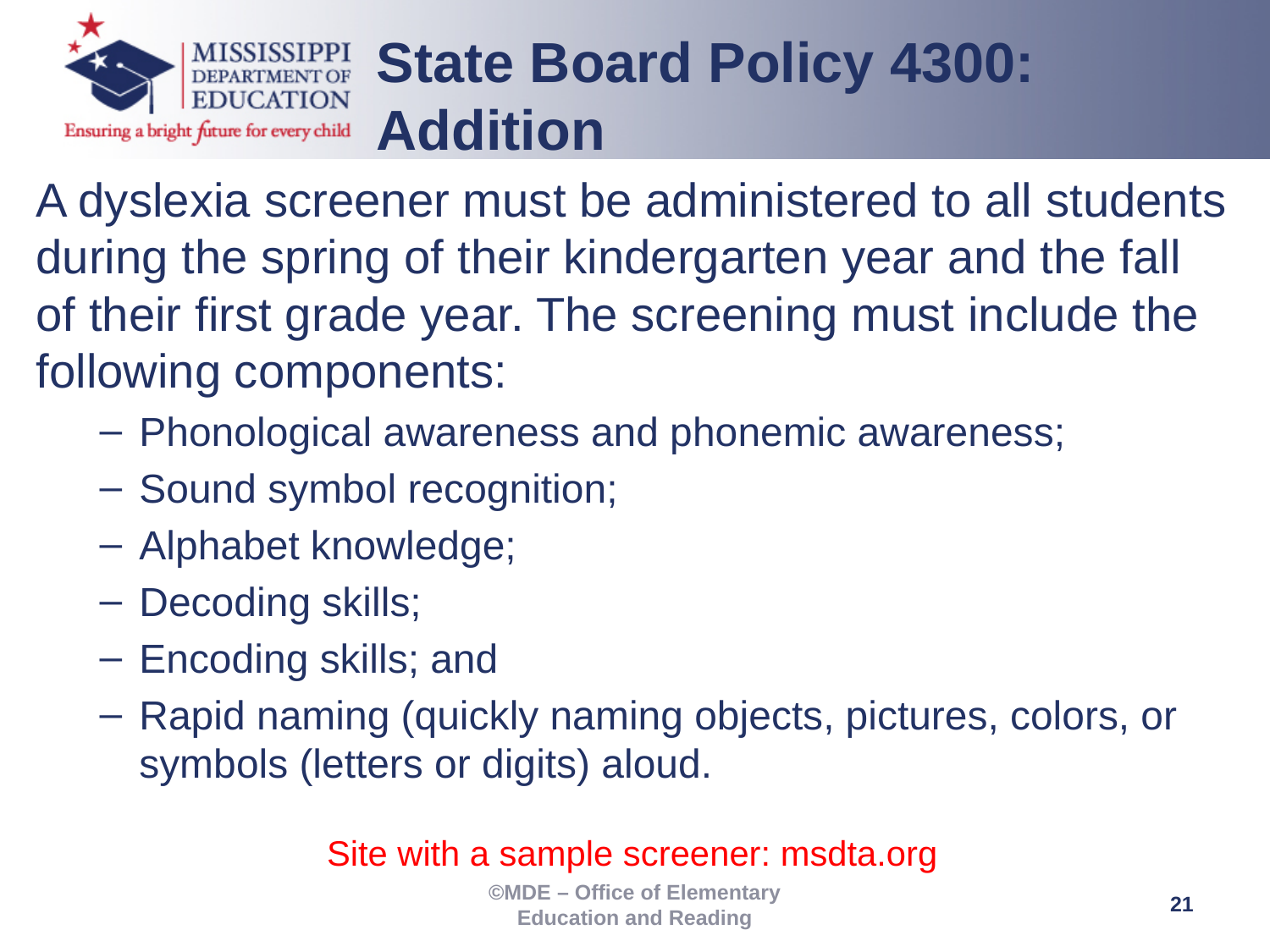

State Board Policy 4300: Addition
A dyslexia screener must be administered to all students during the spring of their kindergarten year and the fall of their first grade year. The screening must include the following components:
Phonological awareness and phonemic awareness;
Sound symbol recognition;
Alphabet knowledge;
Decoding skills;
Encoding skills; and
Rapid naming (quickly naming objects, pictures, colors, or symbols (letters or digits) aloud.

Site with a sample screener: msdta.org

21
©MDE – Office of Elementary Education and Reading